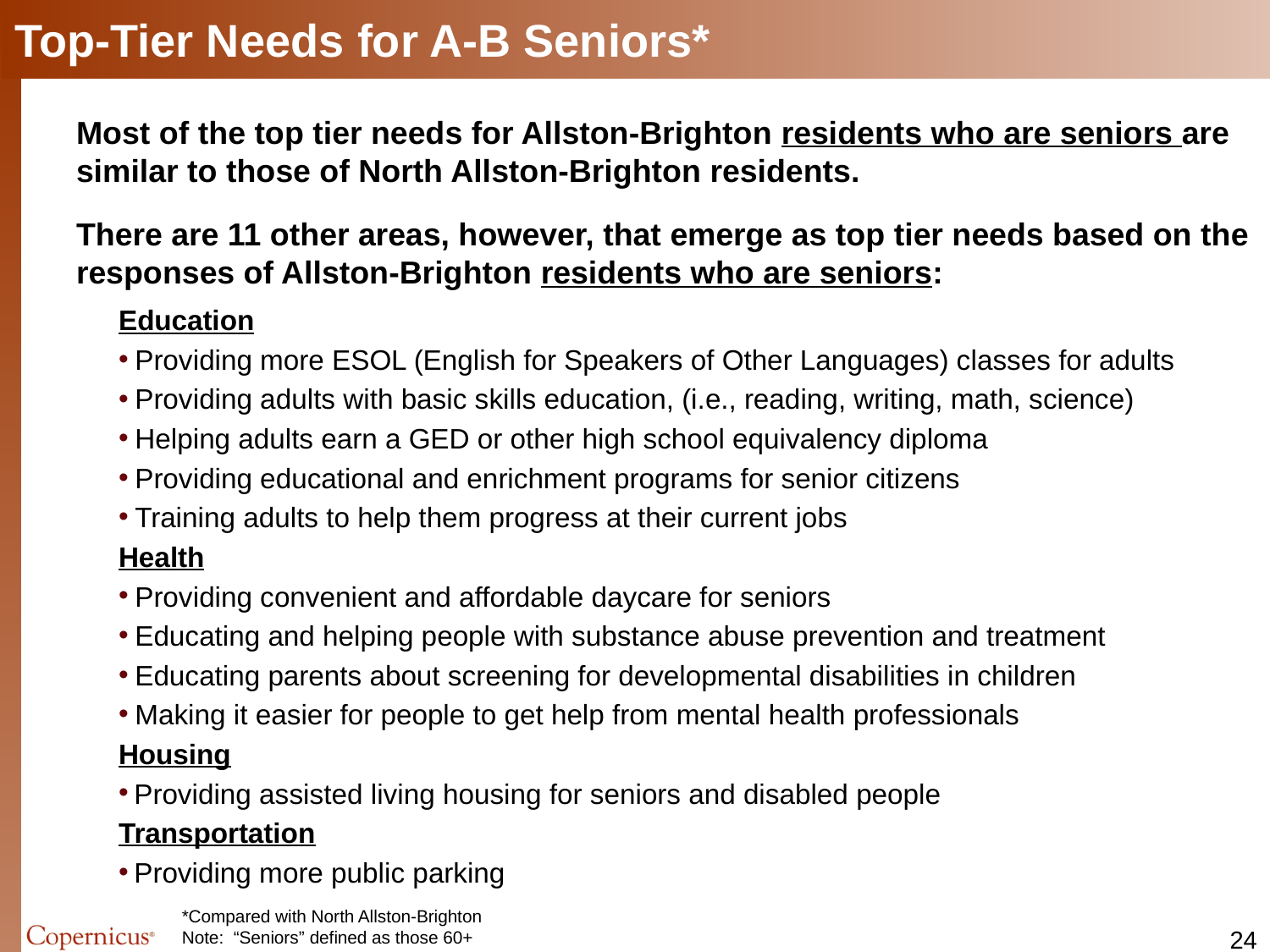

# Top-Tier Needs for A-B Seniors*
Most of the top tier needs for Allston-Brighton residents who are seniors are similar to those of North Allston-Brighton residents.

There are 11 other areas, however, that emerge as top tier needs based on the responses of Allston-Brighton residents who are seniors:
Education
Providing more ESOL (English for Speakers of Other Languages) classes for adults
Providing adults with basic skills education, (i.e., reading, writing, math, science)
Helping adults earn a GED or other high school equivalency diploma
Providing educational and enrichment programs for senior citizens
Training adults to help them progress at their current jobs
Health
Providing convenient and affordable daycare for seniors
Educating and helping people with substance abuse prevention and treatment
Educating parents about screening for developmental disabilities in children
Making it easier for people to get help from mental health professionals
Housing
Providing assisted living housing for seniors and disabled people
Transportation
Providing more public parking
*Compared with North Allston-Brighton
Note:  “Seniors” defined as those 60+
24